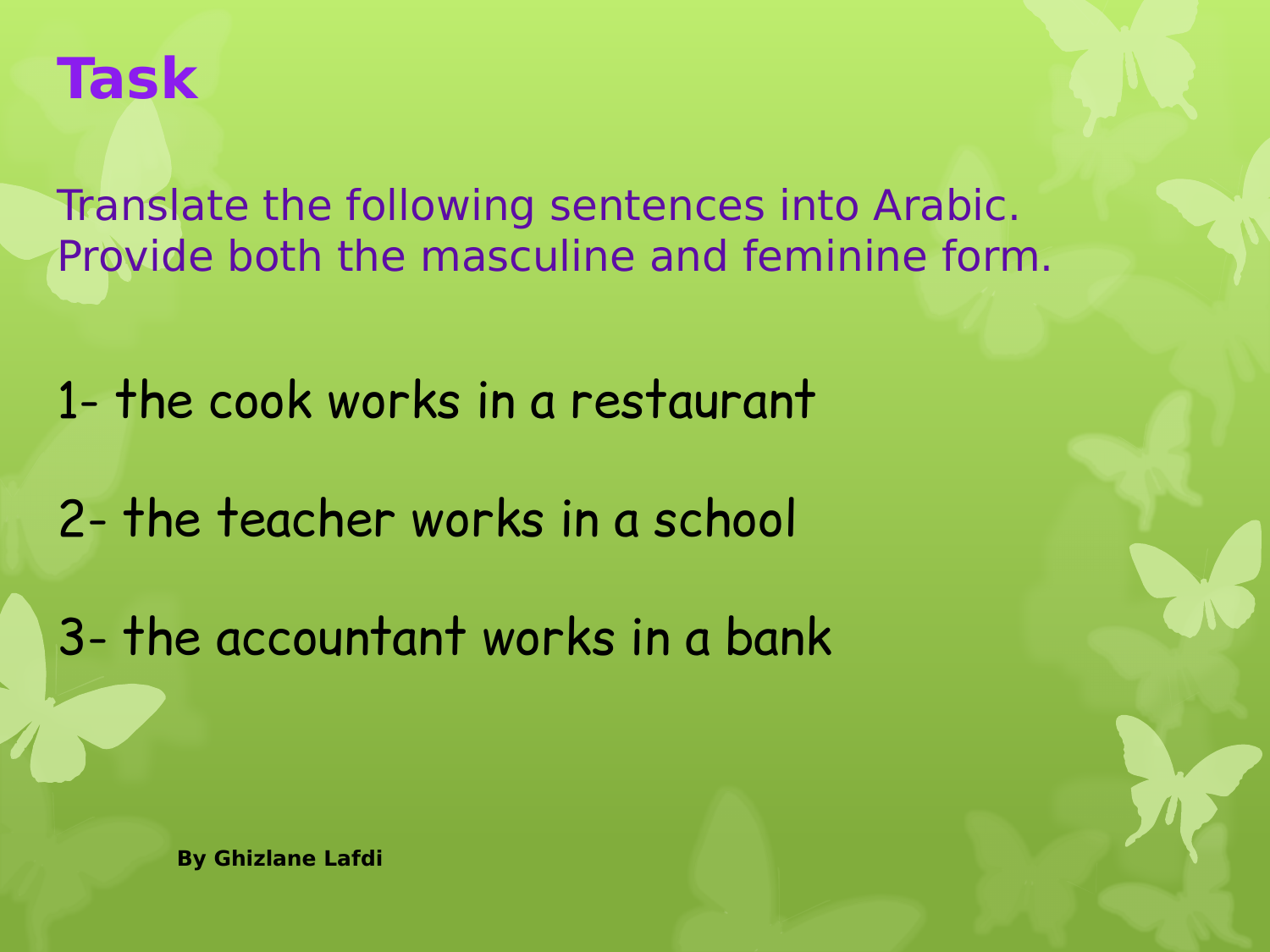

Task

Translate the following sentences into Arabic. Provide both the masculine and feminine form.

1- the cook works in a restaurant

2- the teacher works in a school

3- the accountant works in a bank

By Ghizlane Lafdi